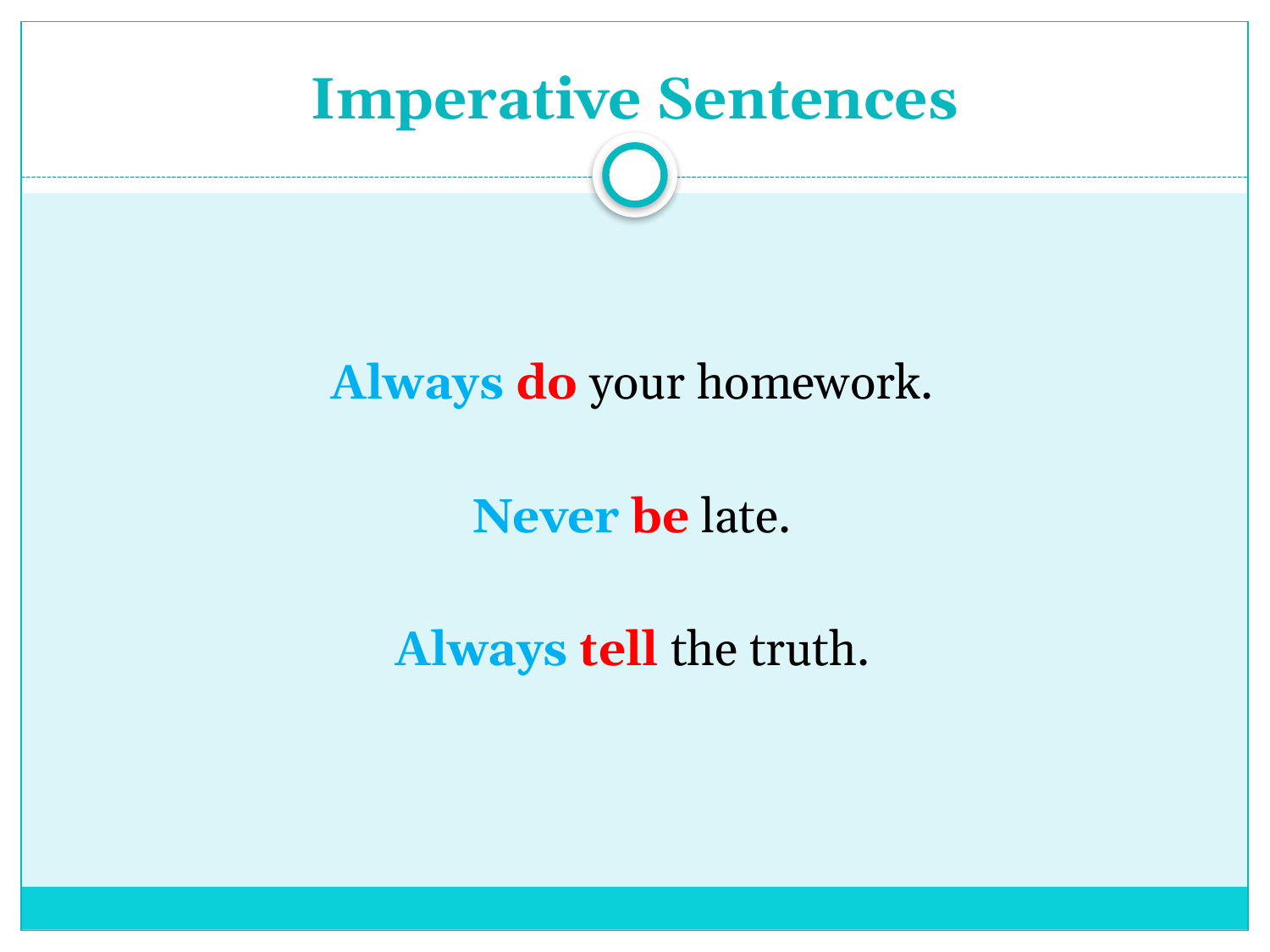

# Imperative Sentences

Always do your homework.

Never be late.

Always tell the truth.